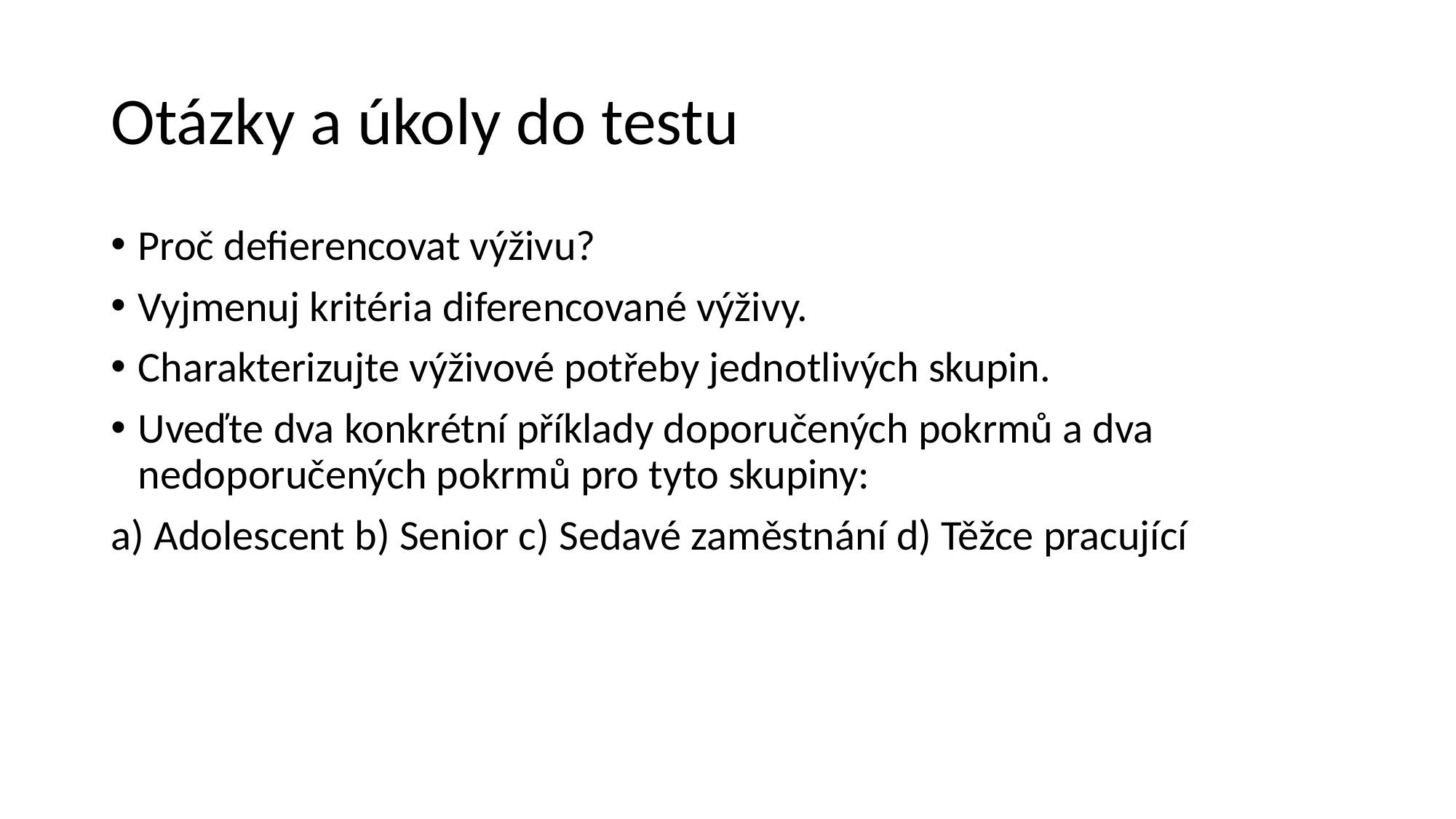

# Otázky a úkoly do testu
Proč defierencovat výživu?
Vyjmenuj kritéria diferencované výživy.
Charakterizujte výživové potřeby jednotlivých skupin.
Uveďte dva konkrétní příklady doporučených pokrmů a dva nedoporučených pokrmů pro tyto skupiny:
a) Adolescent b) Senior c) Sedavé zaměstnání d) Těžce pracující